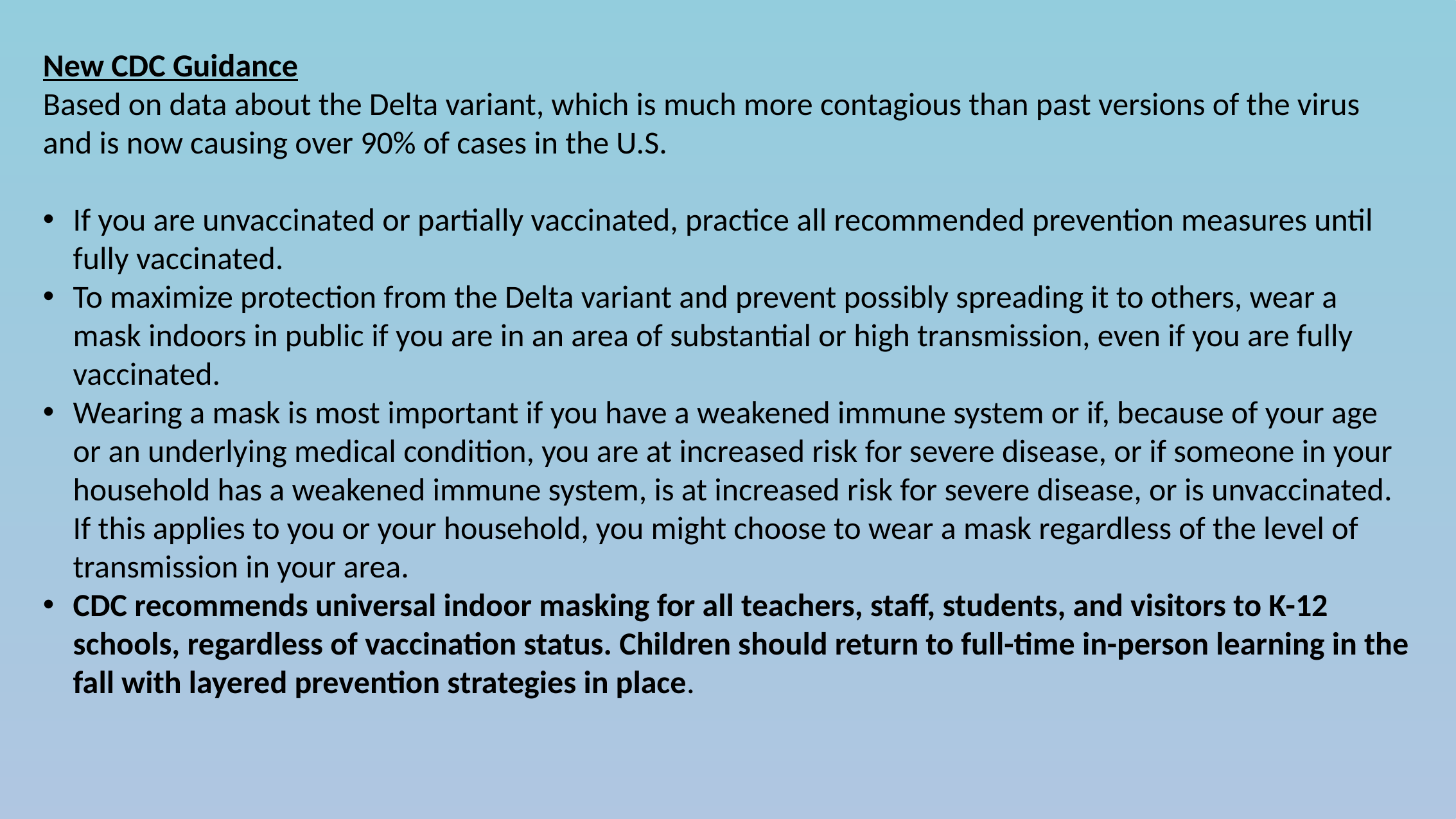

New CDC Guidance
Based on data about the Delta variant, which is much more contagious than past versions of the virus and is now causing over 90% of cases in the U.S.

If you are unvaccinated or partially vaccinated, practice all recommended prevention measures until fully vaccinated.
To maximize protection from the Delta variant and prevent possibly spreading it to others, wear a mask indoors in public if you are in an area of substantial or high transmission, even if you are fully vaccinated.
Wearing a mask is most important if you have a weakened immune system or if, because of your age or an underlying medical condition, you are at increased risk for severe disease, or if someone in your household has a weakened immune system, is at increased risk for severe disease, or is unvaccinated. If this applies to you or your household, you might choose to wear a mask regardless of the level of transmission in your area.
CDC recommends universal indoor masking for all teachers, staff, students, and visitors to K-12 schools, regardless of vaccination status. Children should return to full-time in-person learning in the fall with layered prevention strategies in place.